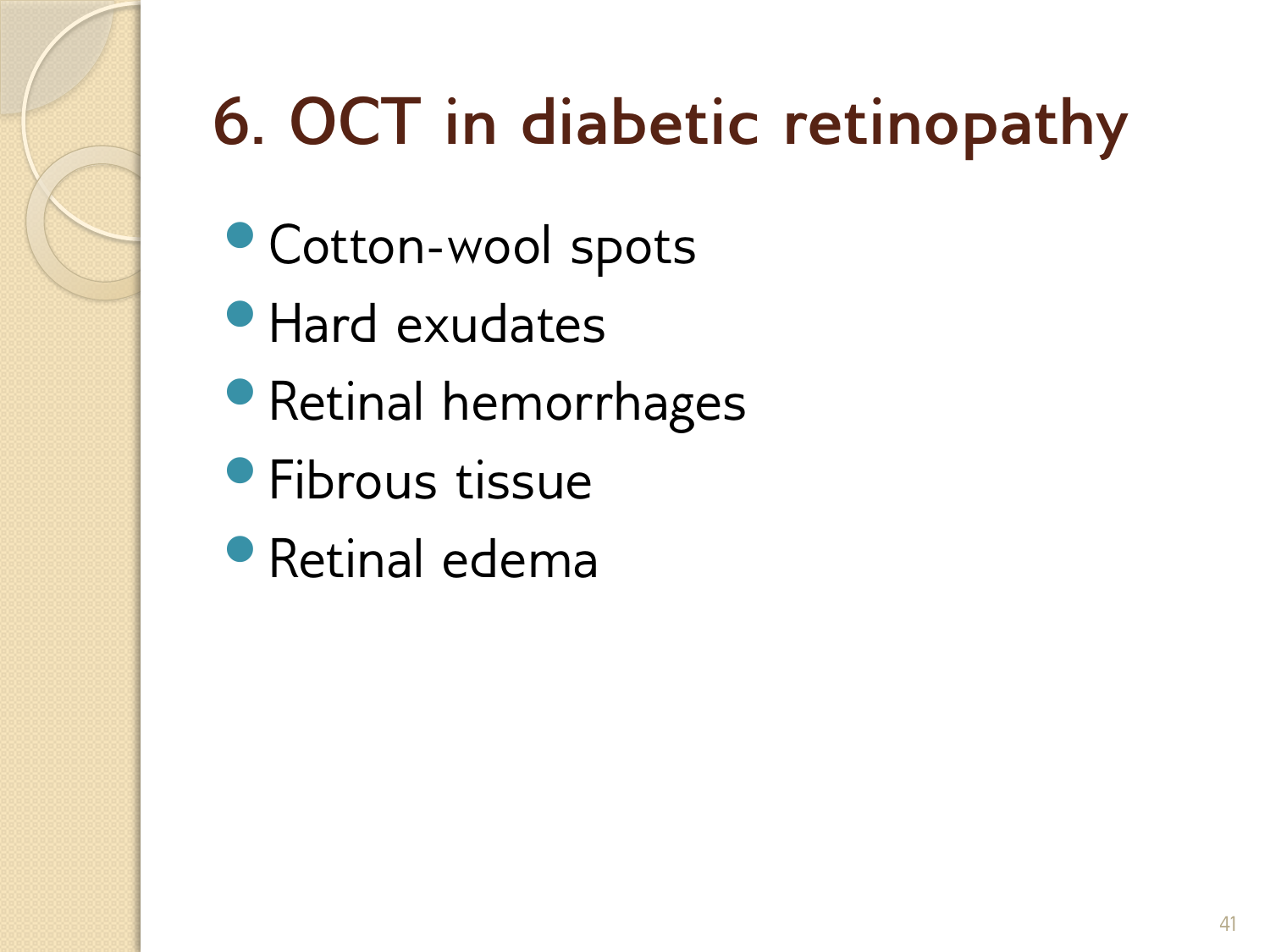

# 6. OCT in diabetic retinopathy
Cotton-wool spots
Hard exudates
Retinal hemorrhages
Fibrous tissue
Retinal edema
41